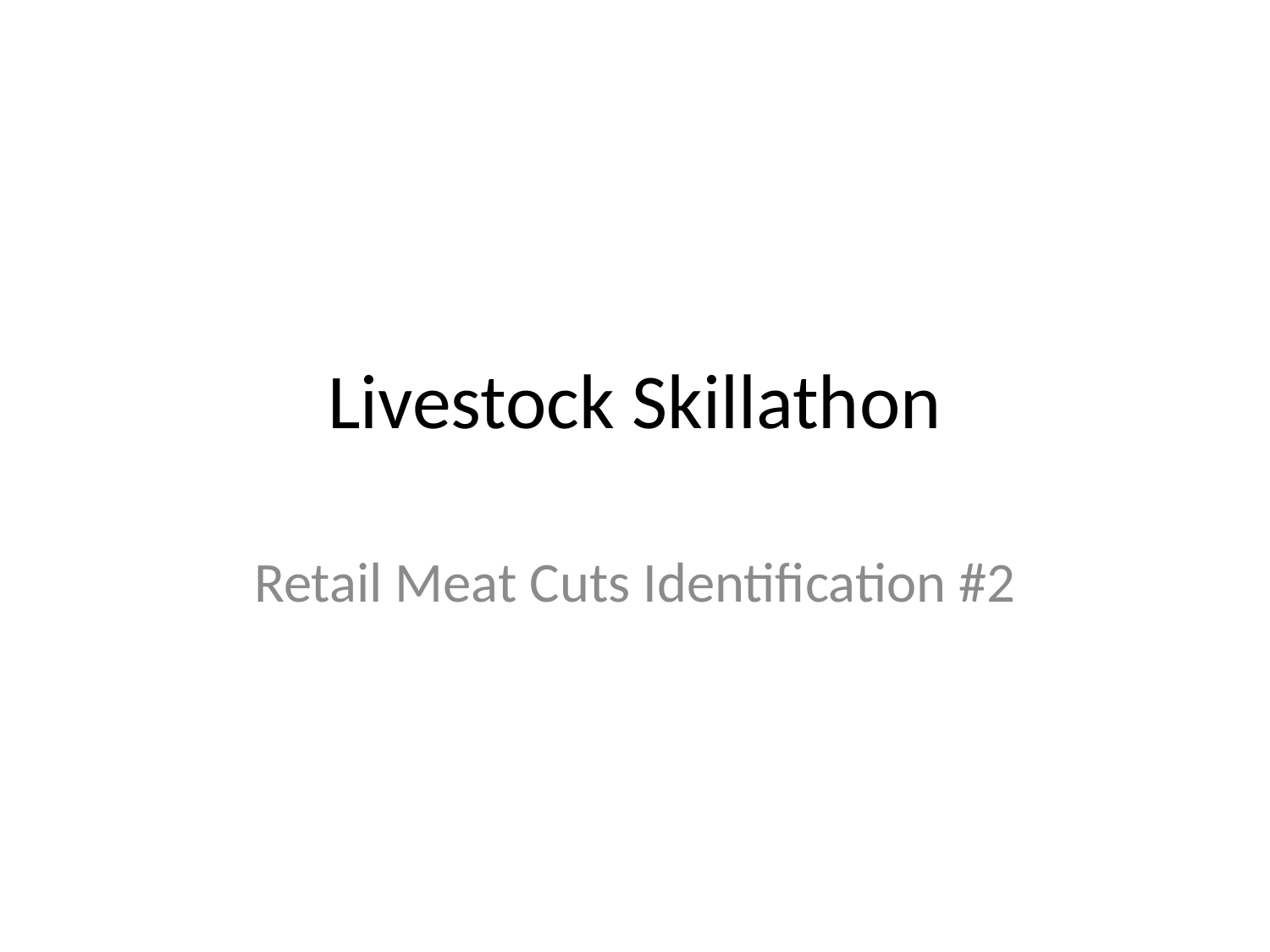

# Livestock Skillathon
Retail Meat Cuts Identification #2